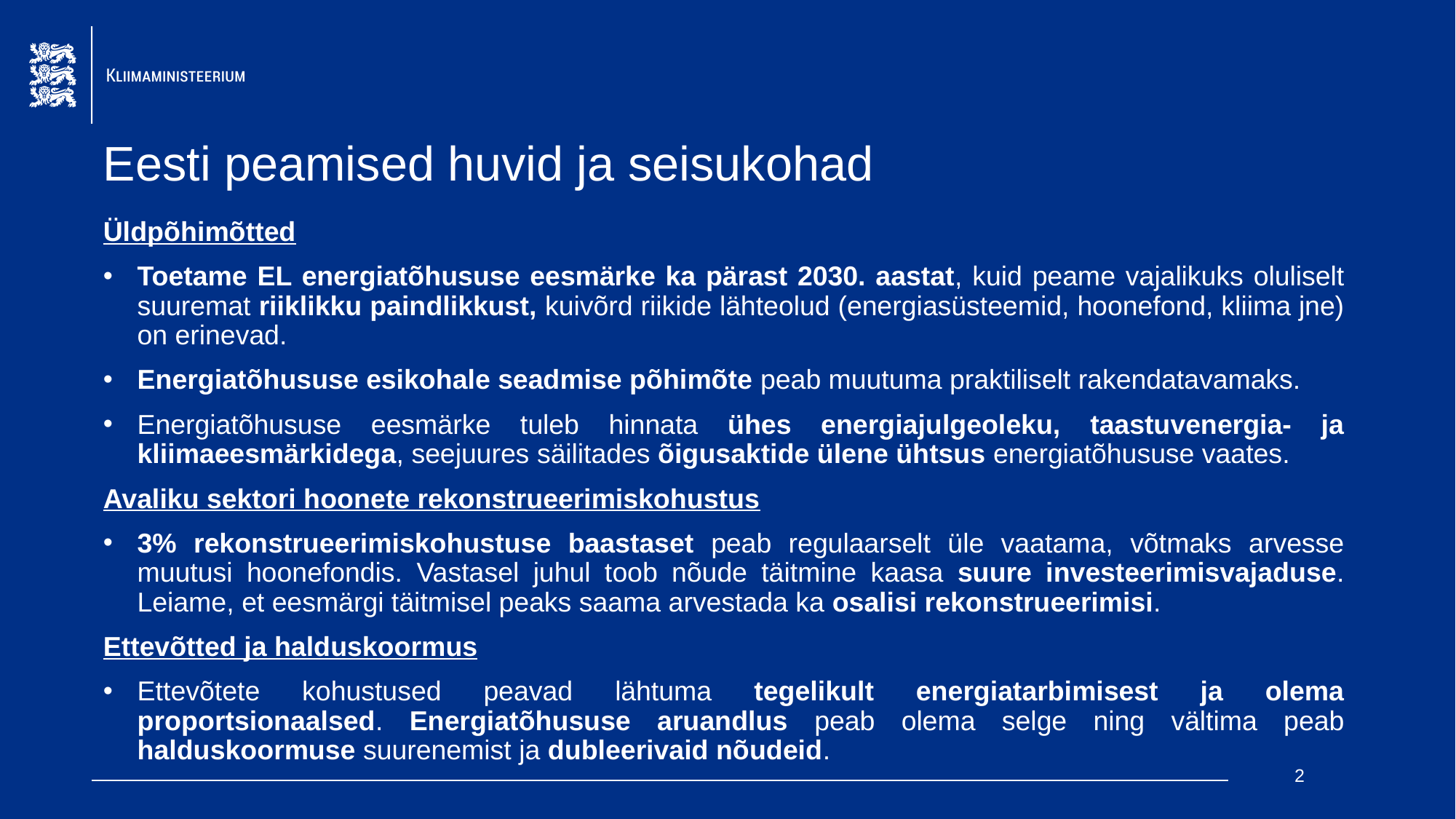

Eesti peamised huvid ja seisukohad
Üldpõhimõtted
Toetame EL energiatõhususe eesmärke ka pärast 2030. aastat, kuid peame vajalikuks oluliselt suuremat riiklikku paindlikkust, kuivõrd riikide lähteolud (energiasüsteemid, hoonefond, kliima jne) on erinevad.
Energiatõhususe esikohale seadmise põhimõte peab muutuma praktiliselt rakendatavamaks.
Energiatõhususe eesmärke tuleb hinnata ühes energiajulgeoleku, taastuvenergia- ja kliimaeesmärkidega, seejuures säilitades õigusaktide ülene ühtsus energiatõhususe vaates.
Avaliku sektori hoonete rekonstrueerimiskohustus
3% rekonstrueerimiskohustuse baastaset peab regulaarselt üle vaatama, võtmaks arvesse muutusi hoonefondis. Vastasel juhul toob nõude täitmine kaasa suure investeerimisvajaduse. Leiame, et eesmärgi täitmisel peaks saama arvestada ka osalisi rekonstrueerimisi.
Ettevõtted ja halduskoormus
Ettevõtete kohustused peavad lähtuma tegelikult energiatarbimisest ja olema proportsionaalsed. Energiatõhususe aruandlus peab olema selge ning vältima peab halduskoormuse suurenemist ja dubleerivaid nõudeid.

2